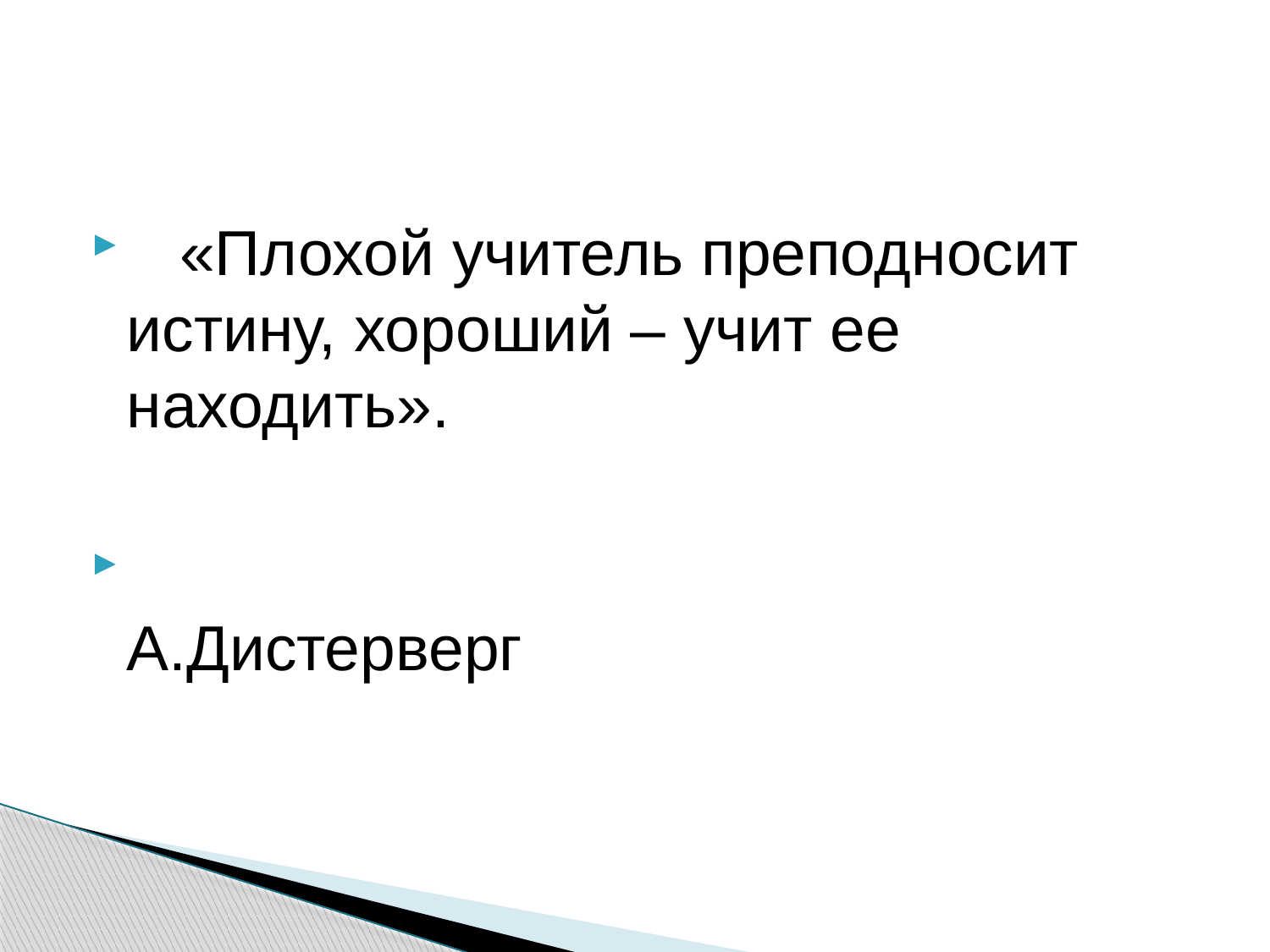

#
   «Плохой учитель преподносит истину, хороший – учит ее находить».

                                       А.Дистерверг